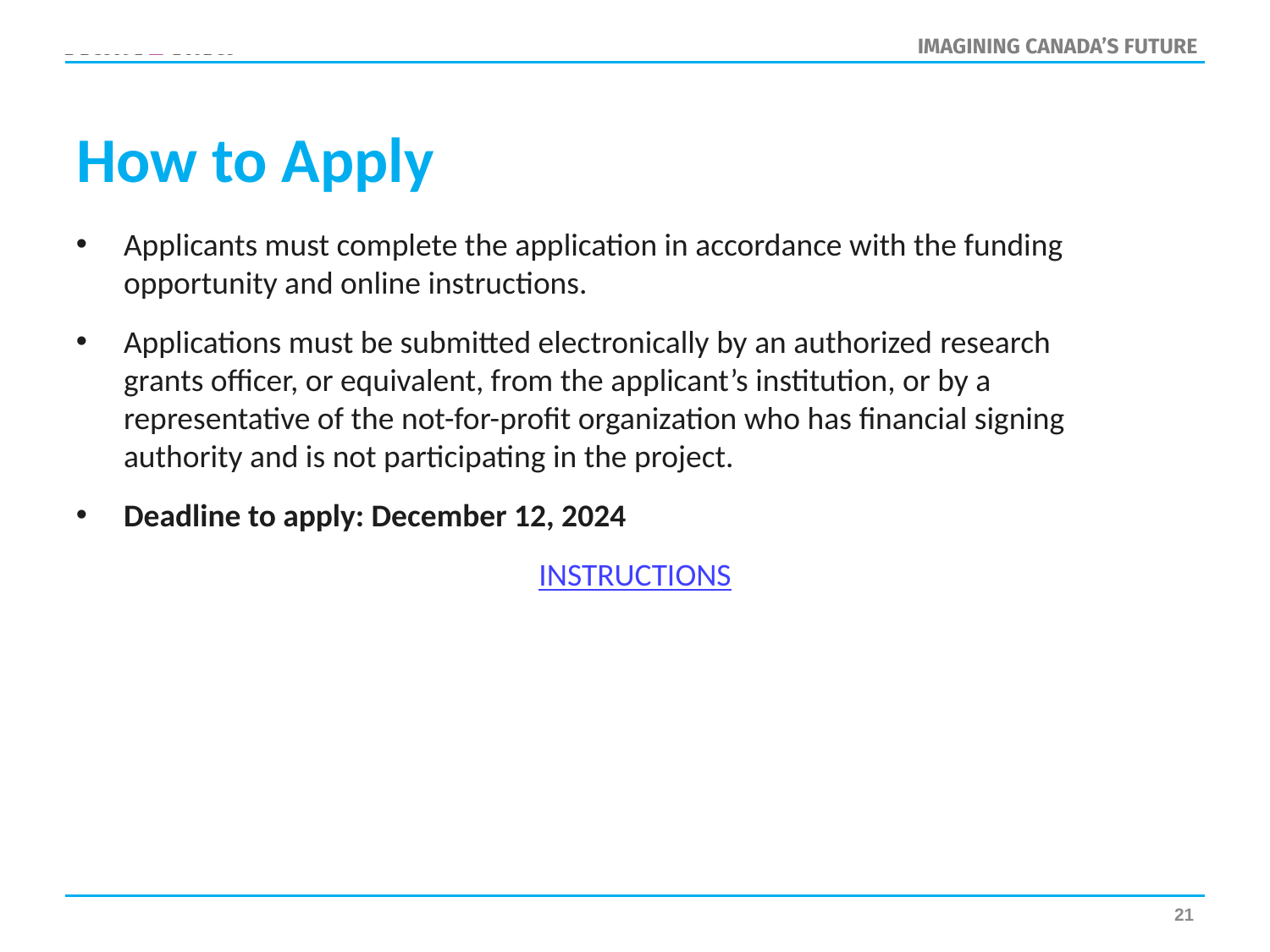

# How to Apply
Applicants must complete the application in accordance with the funding opportunity and online instructions.
Applications must be submitted electronically by an authorized research grants officer, or equivalent, from the applicant’s institution, or by a representative of the not-for-profit organization who has financial signing authority and is not participating in the project.
Deadline to apply: December 12, 2024
INSTRUCTIONS

21